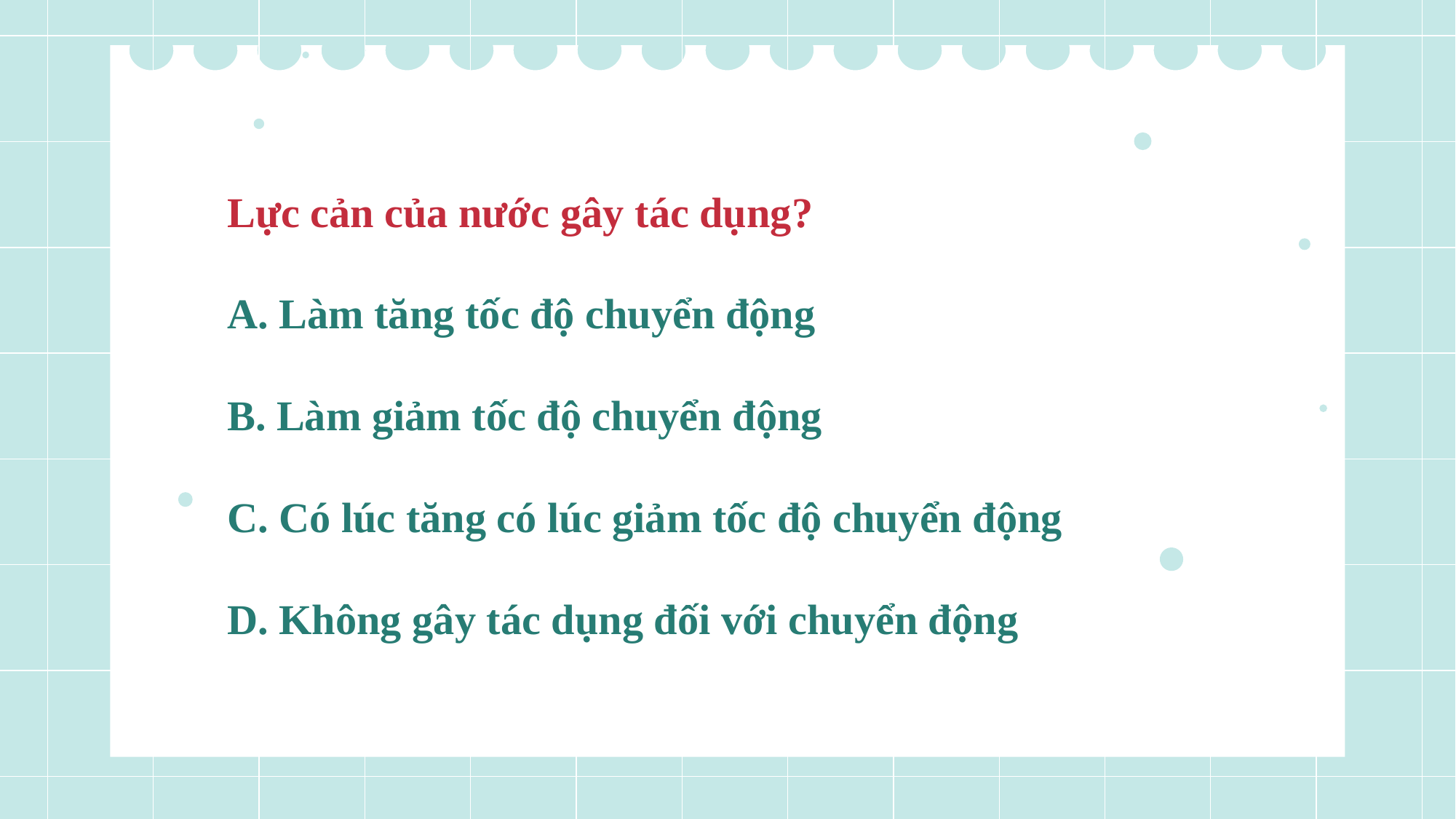

# Lực cản của nước gây tác dụng? A. Làm tăng tốc độ chuyển động B. Làm giảm tốc độ chuyển động C. Có lúc tăng có lúc giảm tốc độ chuyển động D. Không gây tác dụng đối với chuyển động